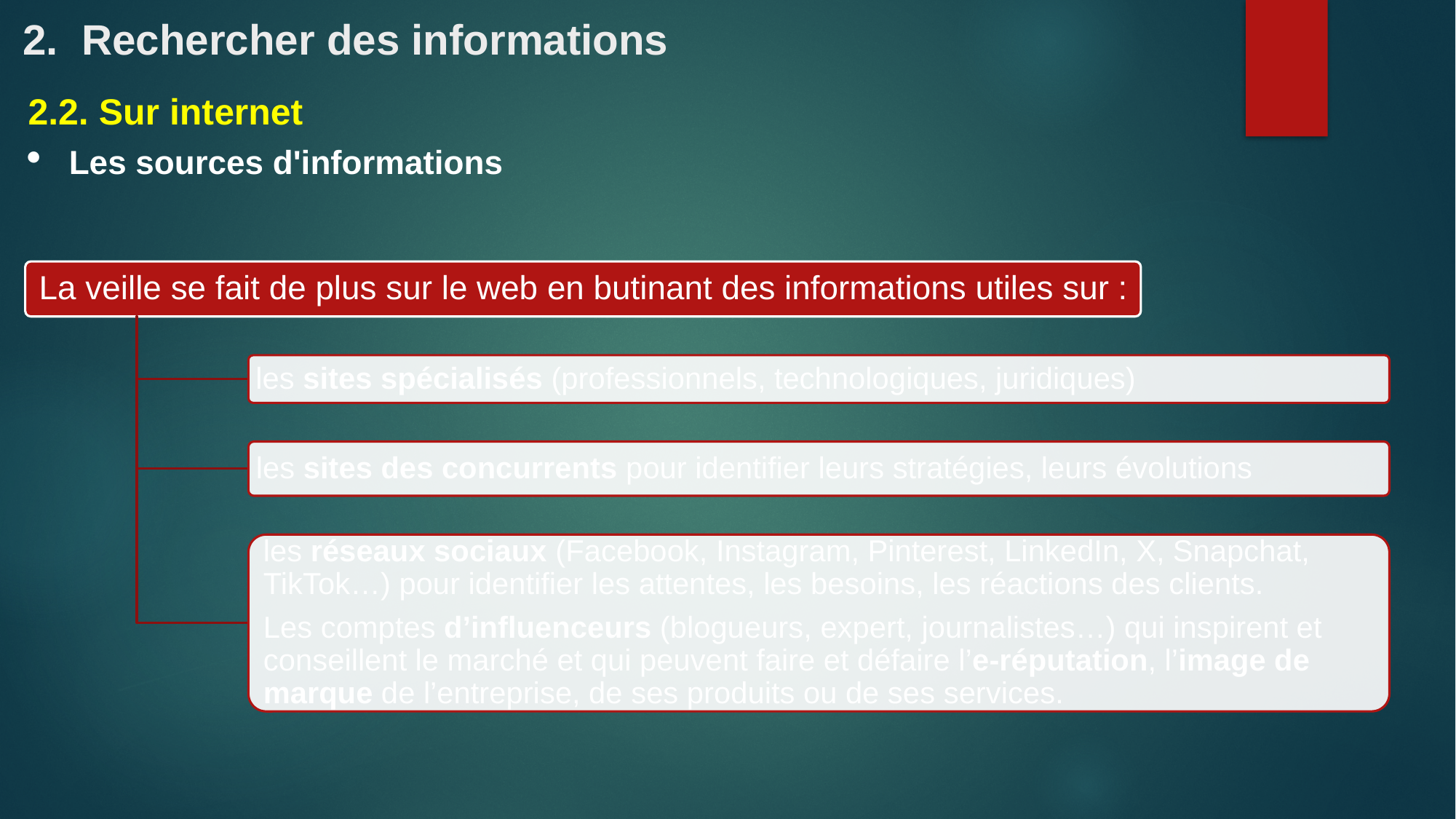

# 2.  Rechercher des informations
2.2. Sur internet
Les sources d'informations
La veille se fait de plus sur le web en butinant des informations utiles sur :
les sites spécialisés (professionnels, technologiques, juridiques)
les sites des concurrents pour identifier leurs stratégies, leurs évolutions
les réseaux sociaux (Facebook, Instagram, Pinterest, LinkedIn, X, Snapchat, TikTok…) pour identifier les attentes, les besoins, les réactions des clients.
Les comptes d’influenceurs (blogueurs, expert, journalistes…) qui inspirent et conseillent le marché et qui peuvent faire et défaire l’e-réputation, l’image de marque de l’entreprise, de ses produits ou de ses services.